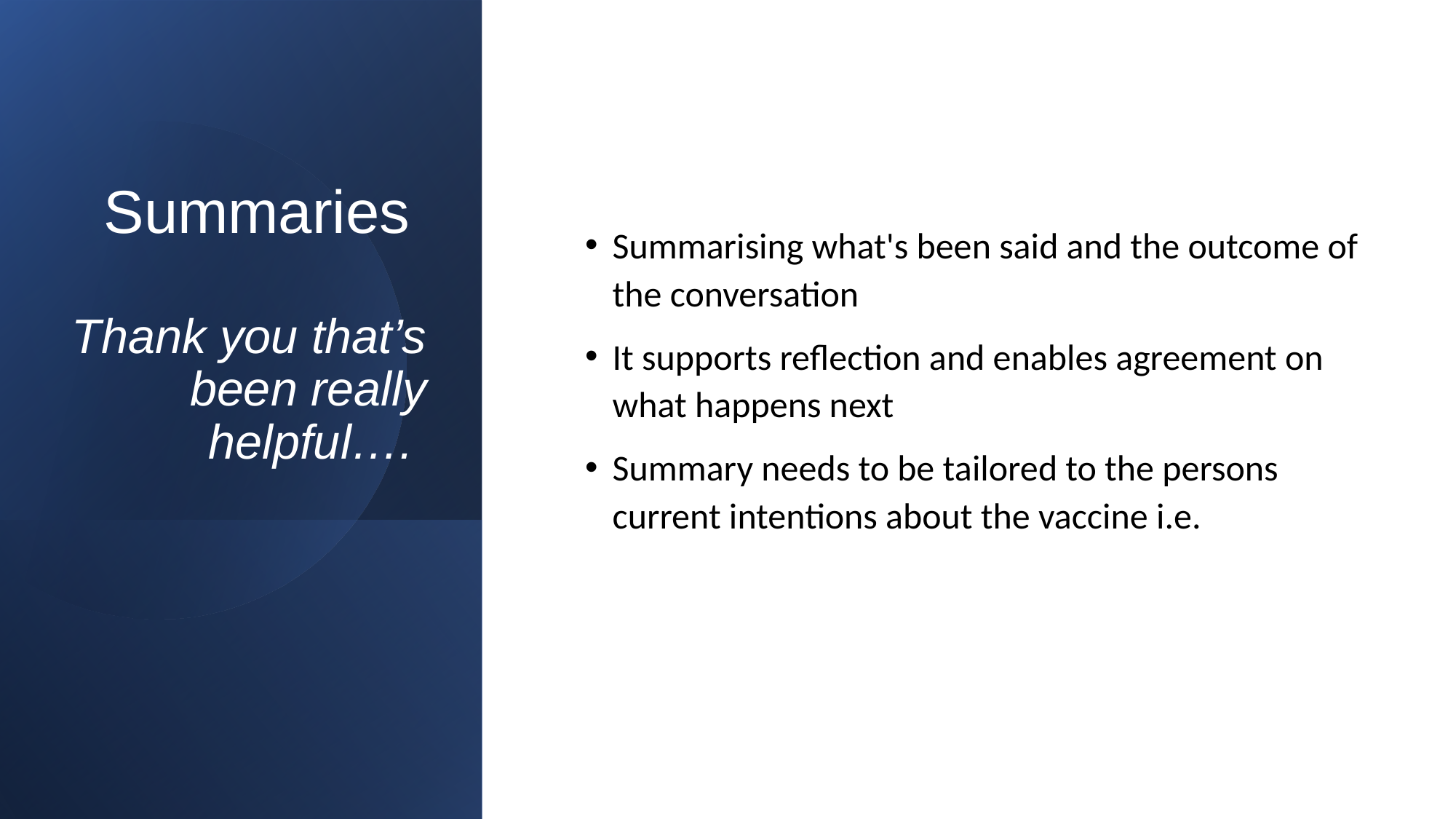

# Summaries Thank you that’s been really helpful….
Summarising what's been said and the outcome of the conversation
It supports reflection and enables agreement on what happens next
Summary needs to be tailored to the persons current intentions about the vaccine i.e.